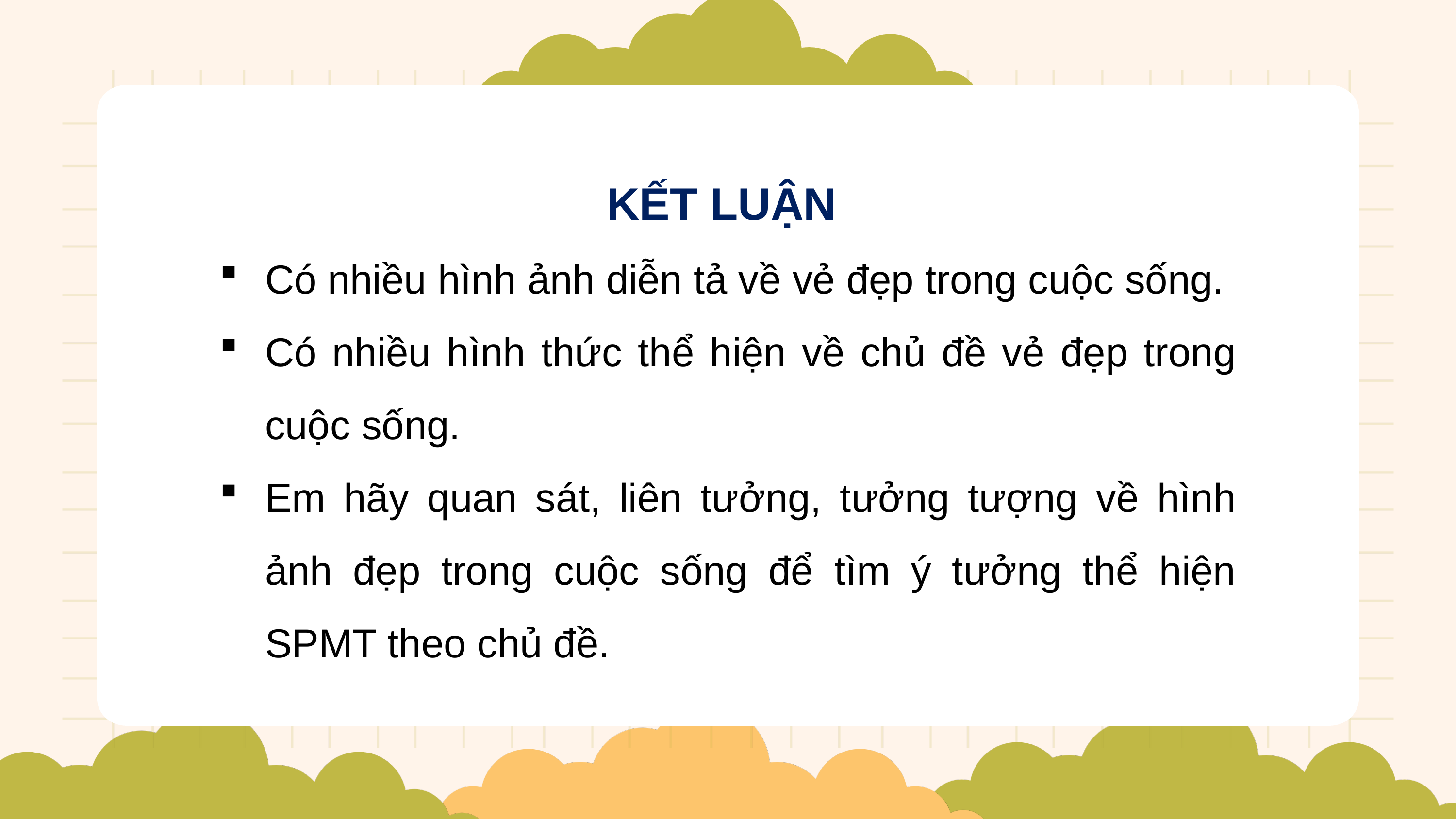

KẾT LUẬN
Có nhiều hình ảnh diễn tả về vẻ đẹp trong cuộc sống.
Có nhiều hình thức thể hiện về chủ đề vẻ đẹp trong cuộc sống.
Em hãy quan sát, liên tưởng, tưởng tượng về hình ảnh đẹp trong cuộc sống để tìm ý tưởng thể hiện SPMT theo chủ đề.